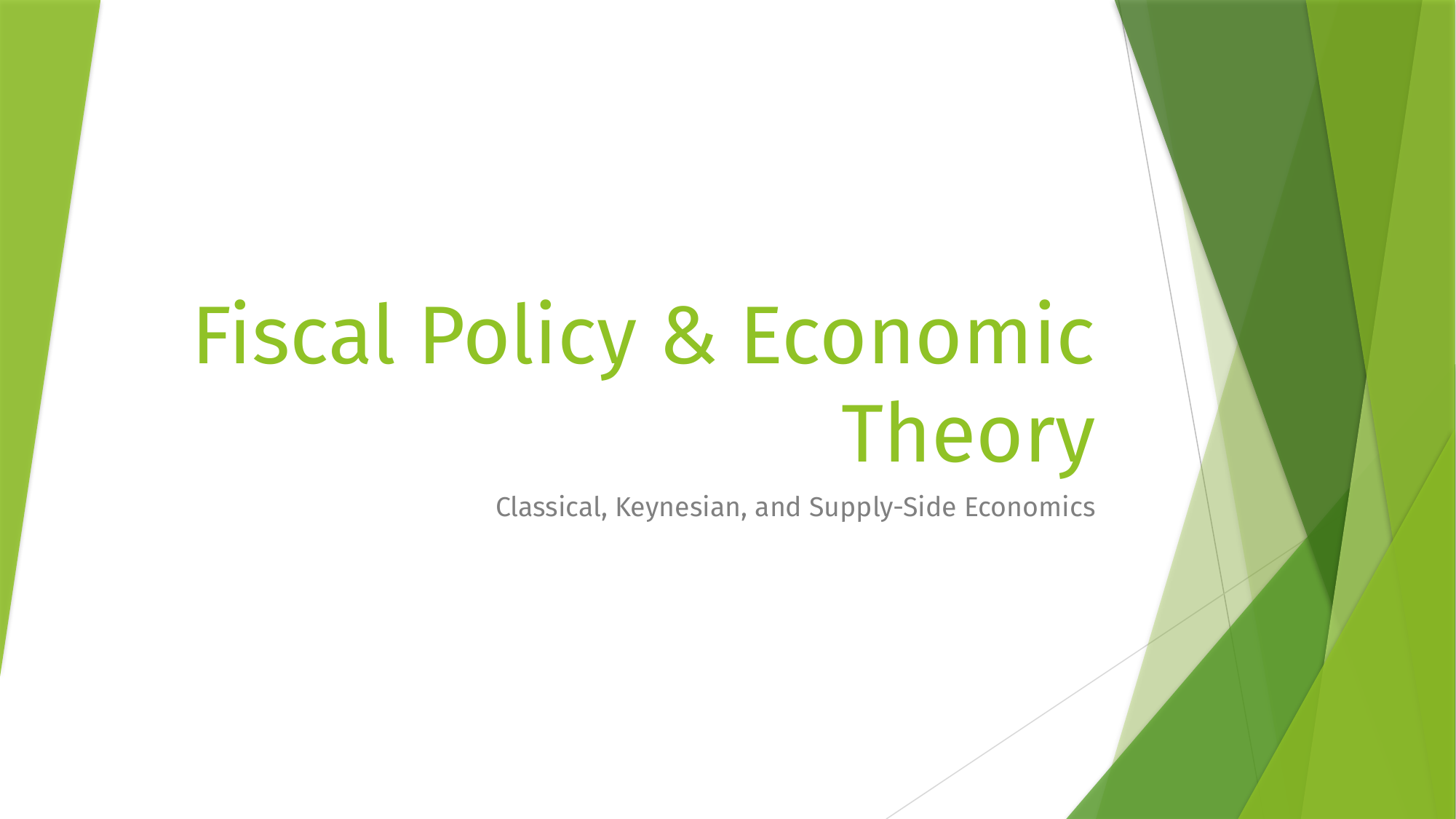

# Fiscal Policy & Economic Theory
Classical, Keynesian, and Supply-Side Economics